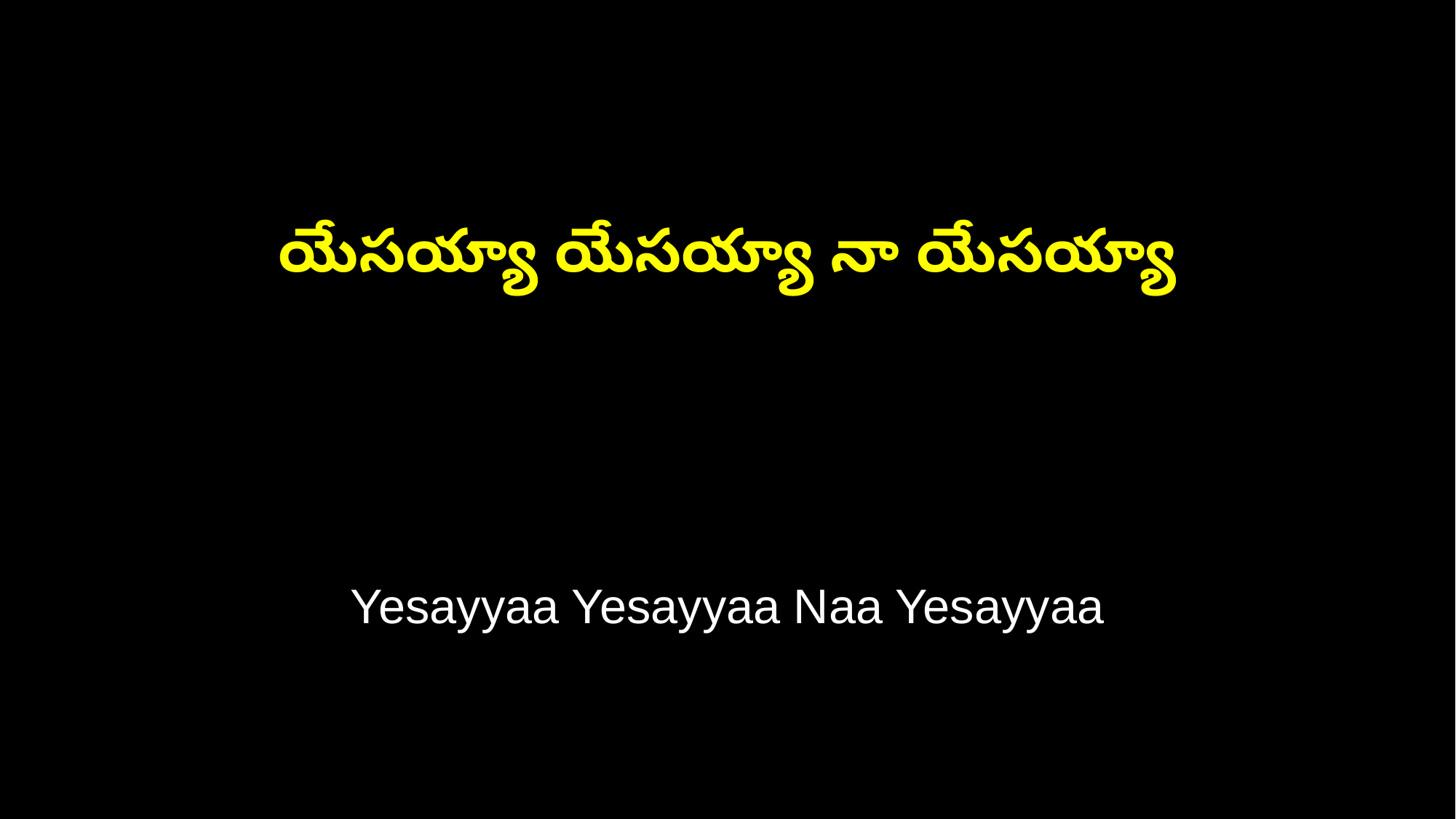

యేసయ్యా యేసయ్యా నా యేసయ్యా
Yesayyaa Yesayyaa Naa Yesayyaa